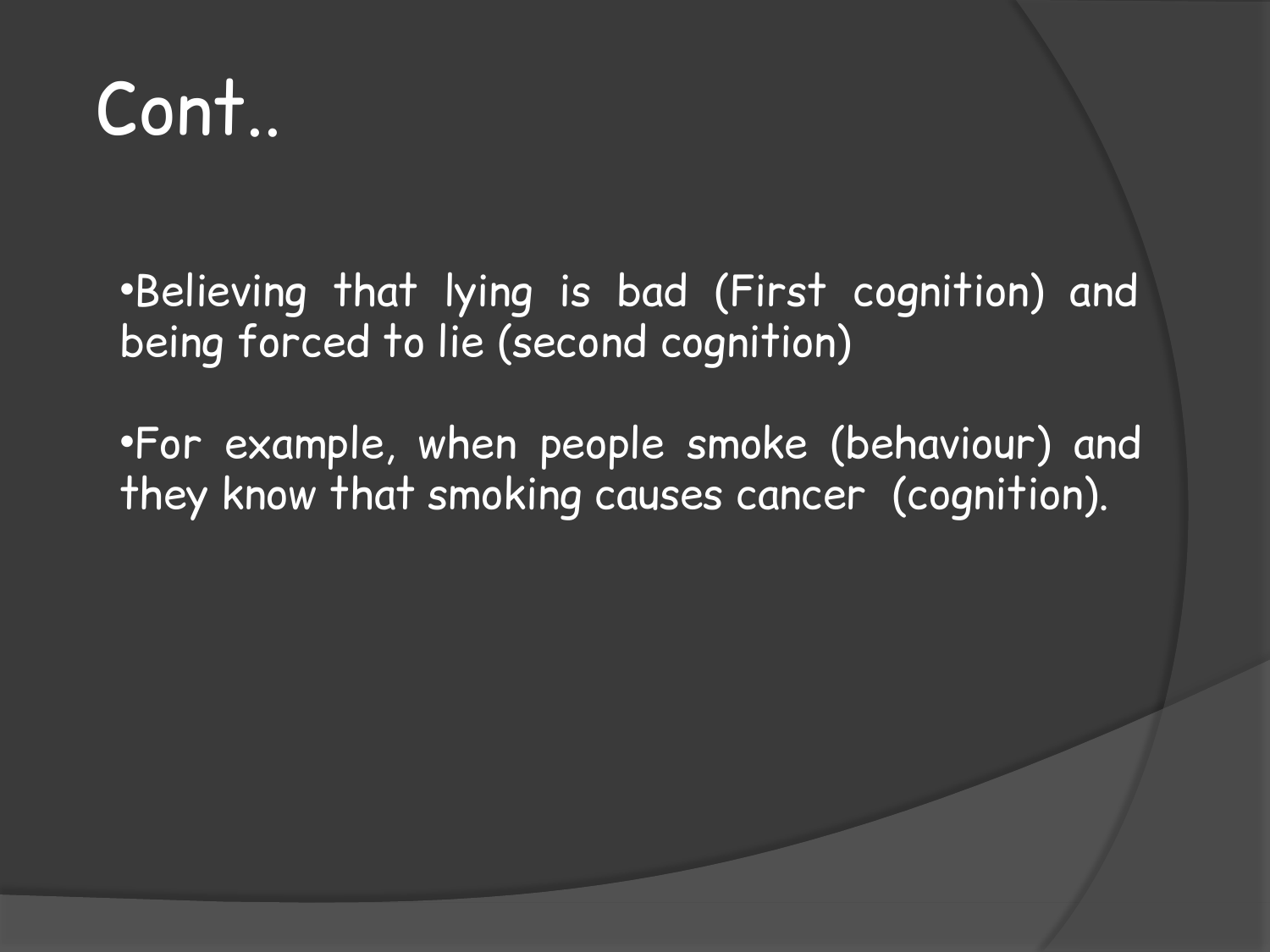

# Cont..
Believing that lying is bad (First cognition) and  being forced to lie (second cognition)

For example, when people smoke (behaviour) and  they know that smoking causes cancer  (cognition).